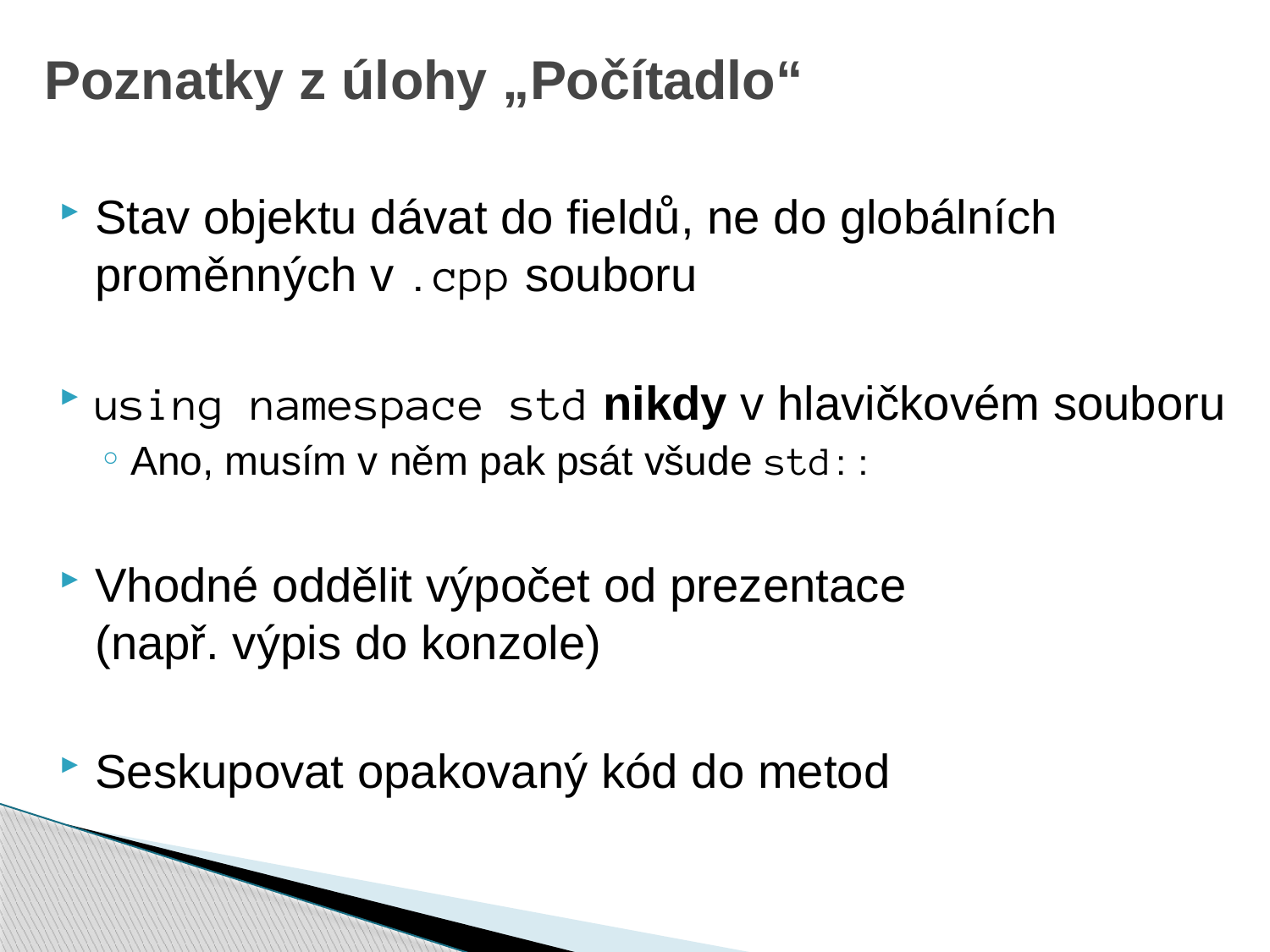

# Poznatky z úlohy „Počítadlo“

Stav objektu dávat do fieldů, ne do globálních proměnných v .cpp souboru

using namespace std nikdy v hlavičkovém souboru
Ano, musím v něm pak psát všude std::

Vhodné oddělit výpočet od prezentace
(např. výpis do konzole)

Seskupovat opakovaný kód do metod